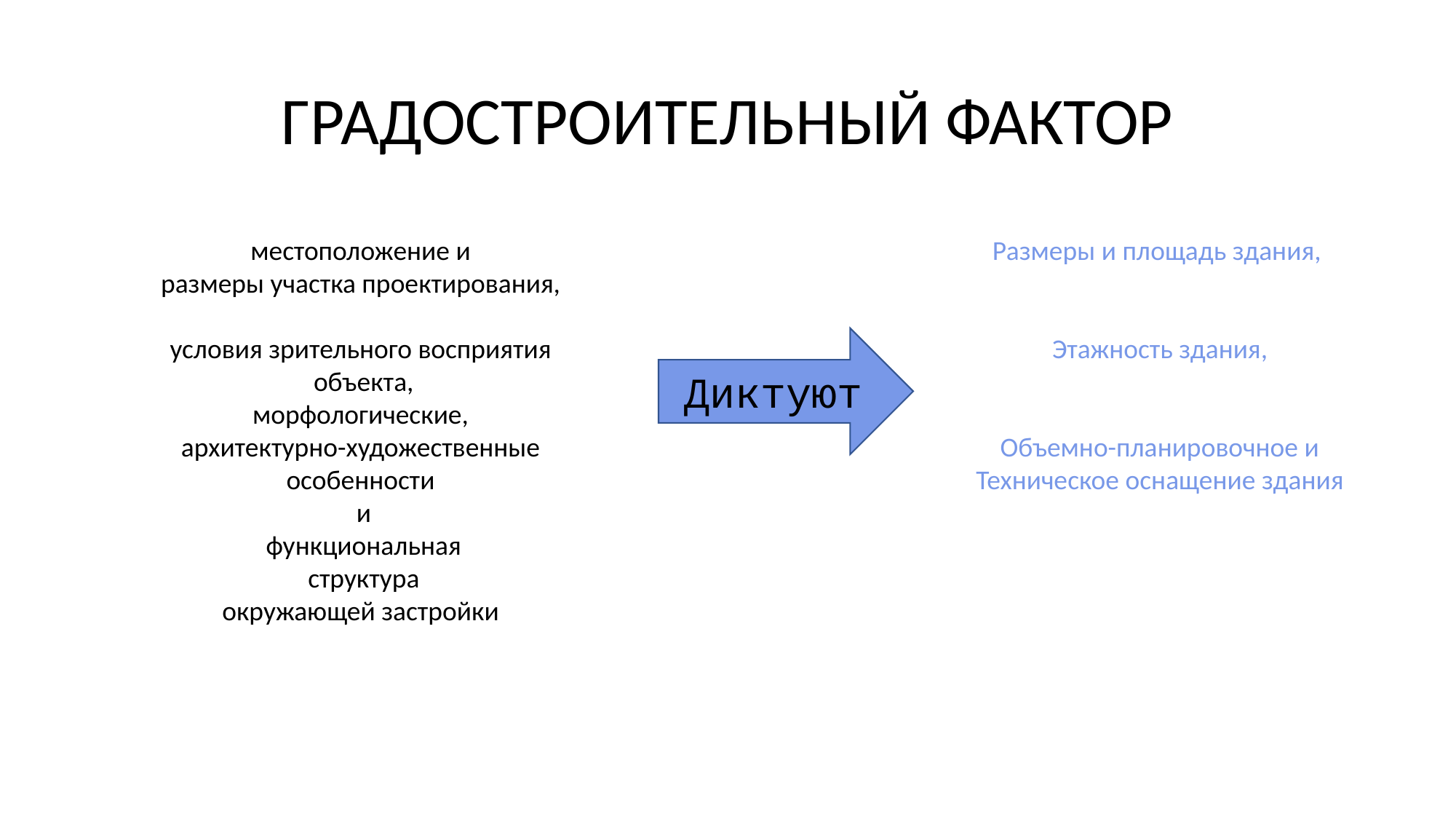

# ГРАДОСТРОИТЕЛЬНЫЙ ФАКТОР
местоположение и
размеры участка проектирования,

условия зрительного восприятия
объекта,
морфологические,
архитектурно-художественные
особенности
и
 функциональная
структура
окружающей застройки
Размеры и площадь здания,

Этажность здания,

Объемно-планировочное и
Техническое оснащение здания

Диктуют